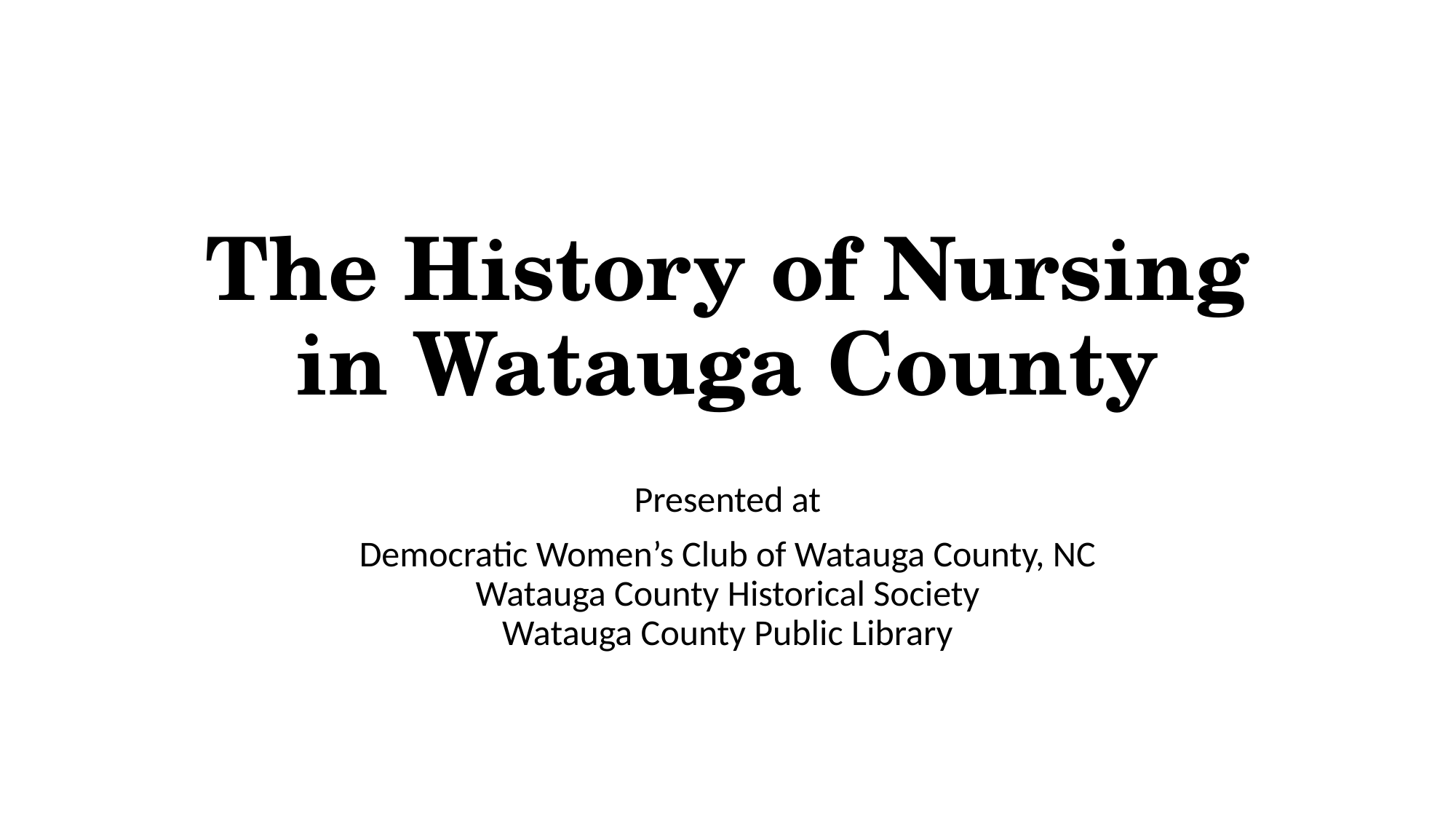

# The History of Nursing in Watauga County
Presented at
Democratic Women’s Club of Watauga County, NC
Watauga County Historical Society
Watauga County Public Library